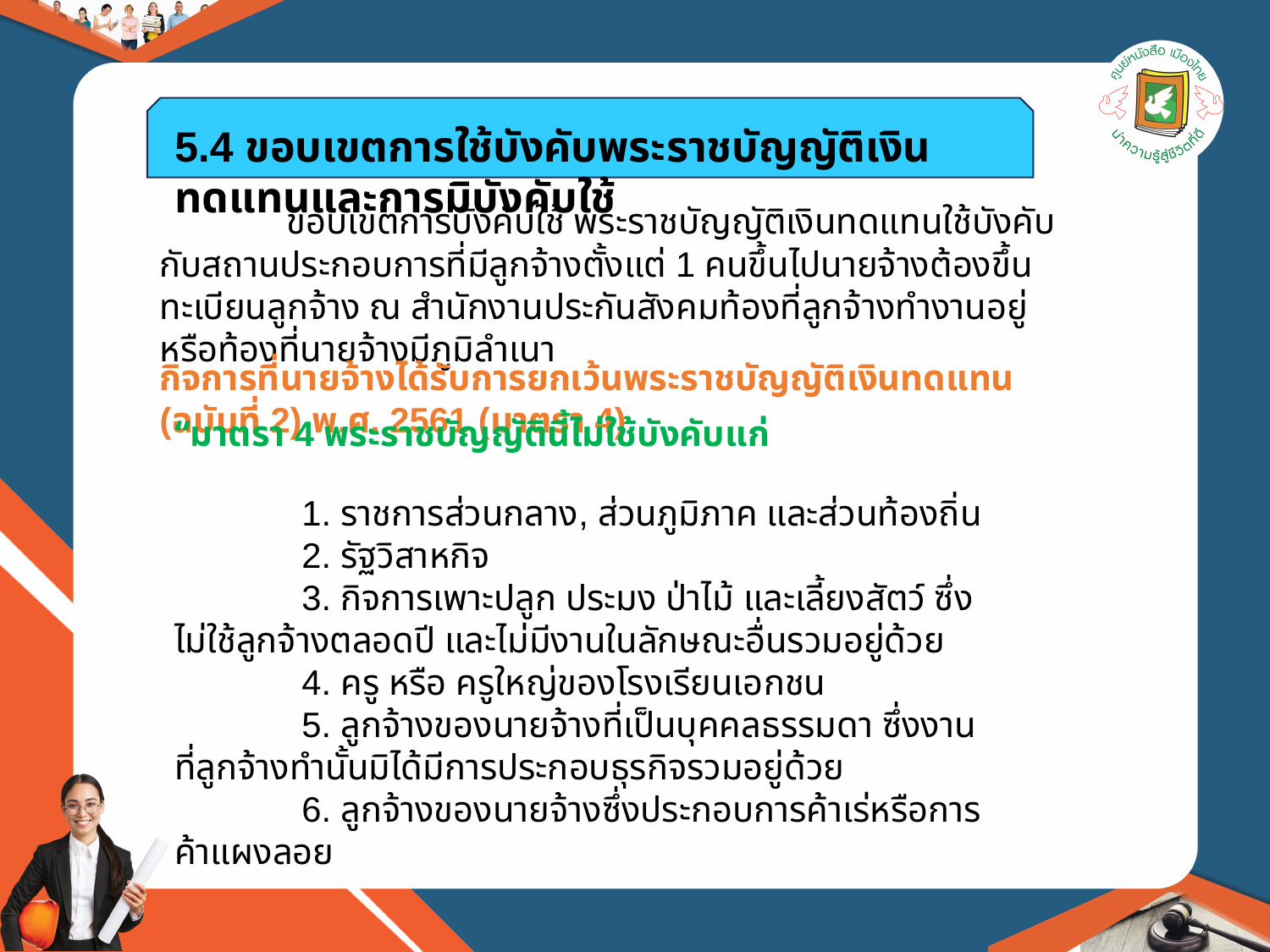

5.4 ขอบเขตการใช้บังคับพระราชบัญญัติเงินทดแทนและการมิบังคับใช้
	ขอบเขตการบังคับใช้ พระราชบัญญัติเงินทดแทนใช้บังคับกับสถานประกอบการที่มีลูกจ้างตั้งแต่ 1 คนขึ้นไปนายจ้างต้องขึ้นทะเบียนลูกจ้าง ณ สำนักงานประกันสังคมท้องที่ลูกจ้างทำงานอยู่ หรือท้องที่นายจ้างมีภูมิลำเนา
กิจการที่นายจ้างได้รับการยกเว้นพระราชบัญญัติเงินทดแทน (ฉบับที่ 2) พ.ศ. 2561 (มาตรา 4)
“มาตรา 4 พระราชบัญญัตินี้ไม่ใช้บังคับแก่
	1. ราชการส่วนกลาง, ส่วนภูมิภาค และส่วนท้องถิ่น
	2. รัฐวิสาหกิจ
	3. กิจการเพาะปลูก ประมง ป่าไม้ และเลี้ยงสัตว์ ซึ่งไม่ใช้ลูกจ้างตลอดปี และไม่มีงานในลักษณะอื่นรวมอยู่ด้วย
	4. ครู หรือ ครูใหญ่ของโรงเรียนเอกชน
	5. ลูกจ้างของนายจ้างที่เป็นบุคคลธรรมดา ซึ่งงานที่ลูกจ้างทำนั้นมิได้มีการประกอบธุรกิจรวมอยู่ด้วย
	6. ลูกจ้างของนายจ้างซึ่งประกอบการค้าเร่หรือการค้าแผงลอย